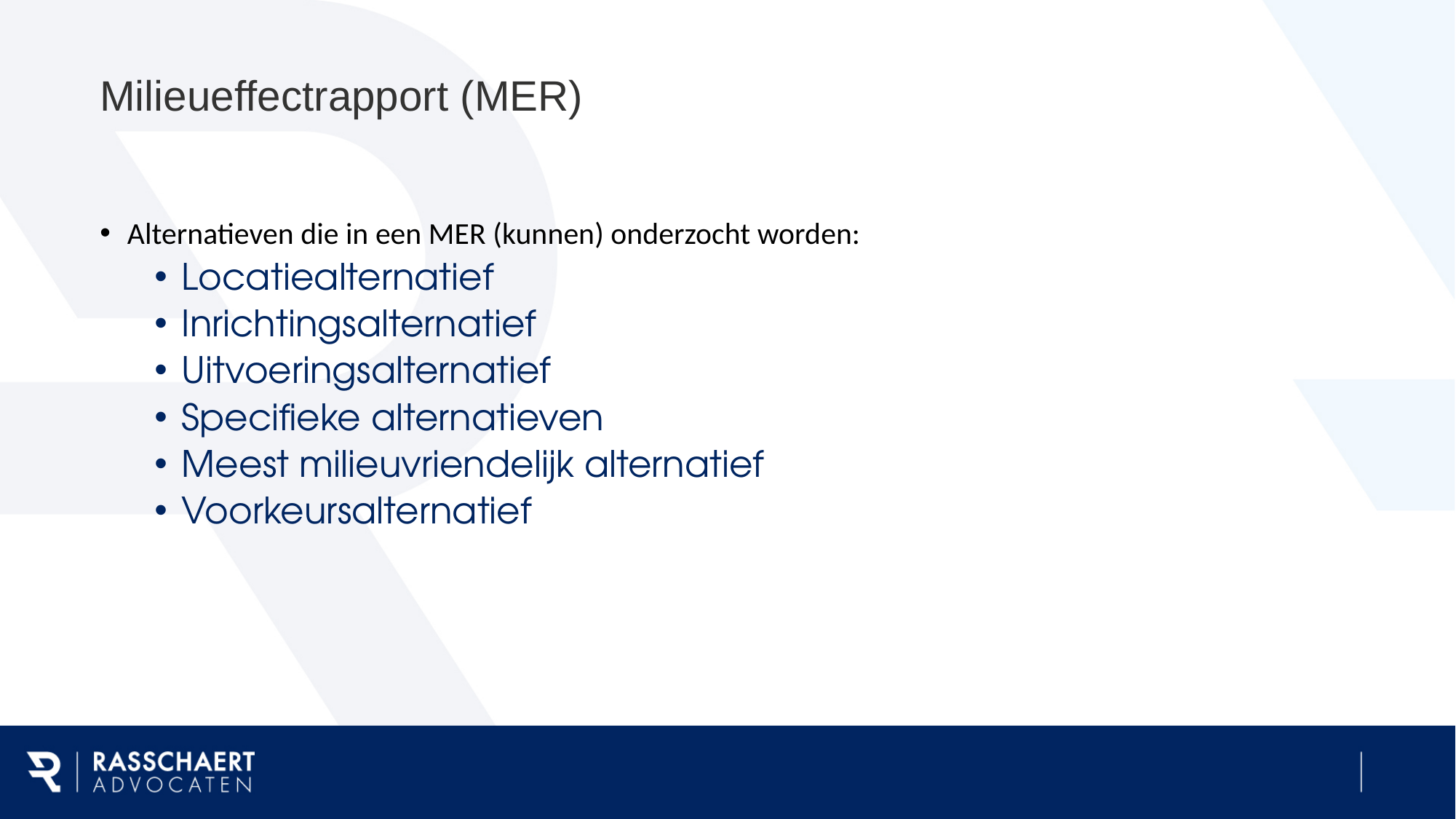

# Milieueffectrapport (MER)
Alternatieven die in een MER (kunnen) onderzocht worden:
Locatiealternatief
Inrichtingsalternatief
Uitvoeringsalternatief
Specifieke alternatieven
Meest milieuvriendelijk alternatief
Voorkeursalternatief